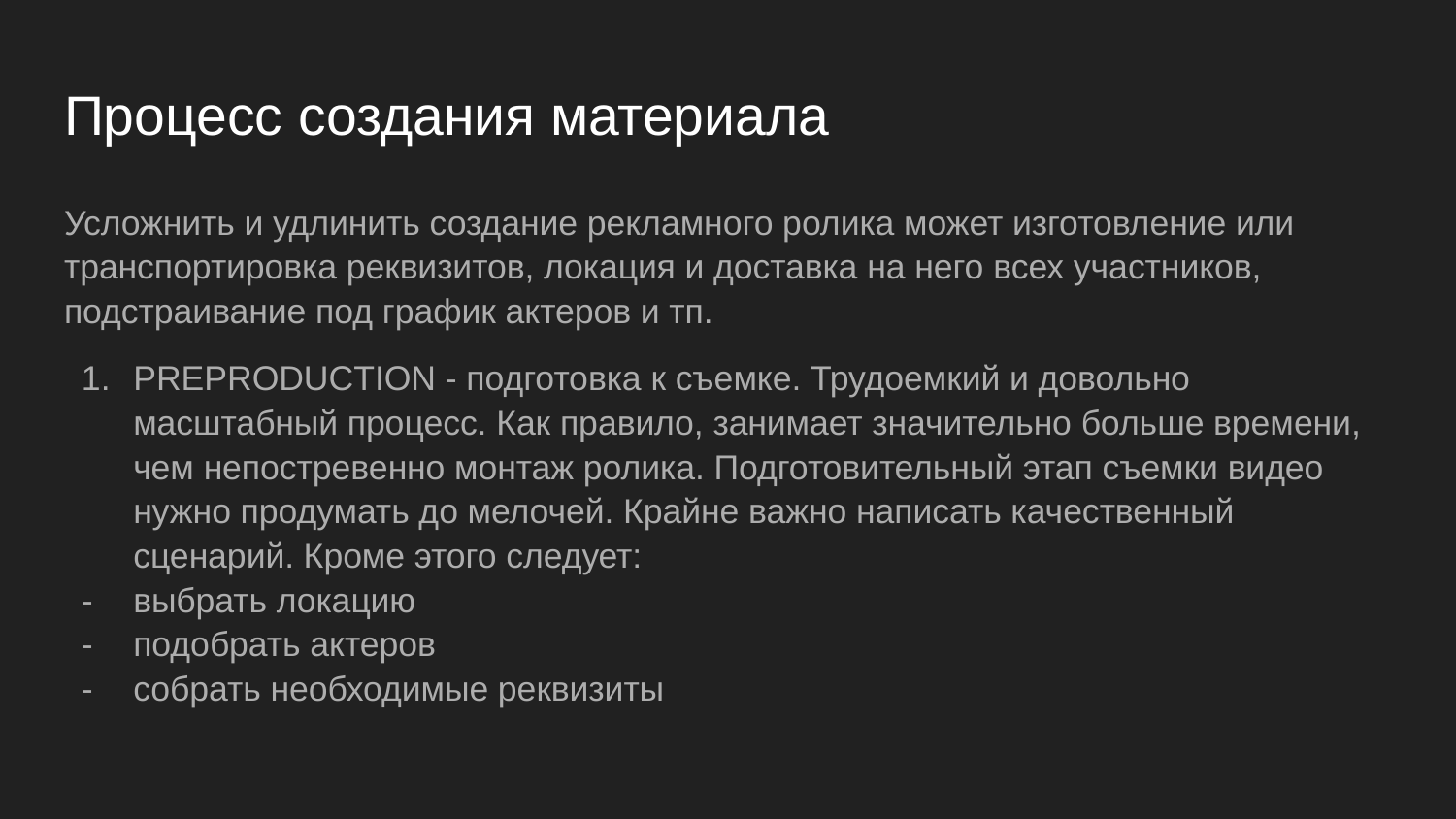

# Процесс создания материала
Усложнить и удлинить создание рекламного ролика может изготовление или транспортировка реквизитов, локация и доставка на него всех участников, подстраивание под график актеров и тп.
PREPRODUCTION - подготовка к съемке. Трудоемкий и довольно масштабный процесс. Как правило, занимает значительно больше времени, чем непостревенно монтаж ролика. Подготовительный этап съемки видео нужно продумать до мелочей. Крайне важно написать качественный сценарий. Кроме этого следует:
выбрать локацию
подобрать актеров
собрать необходимые реквизиты